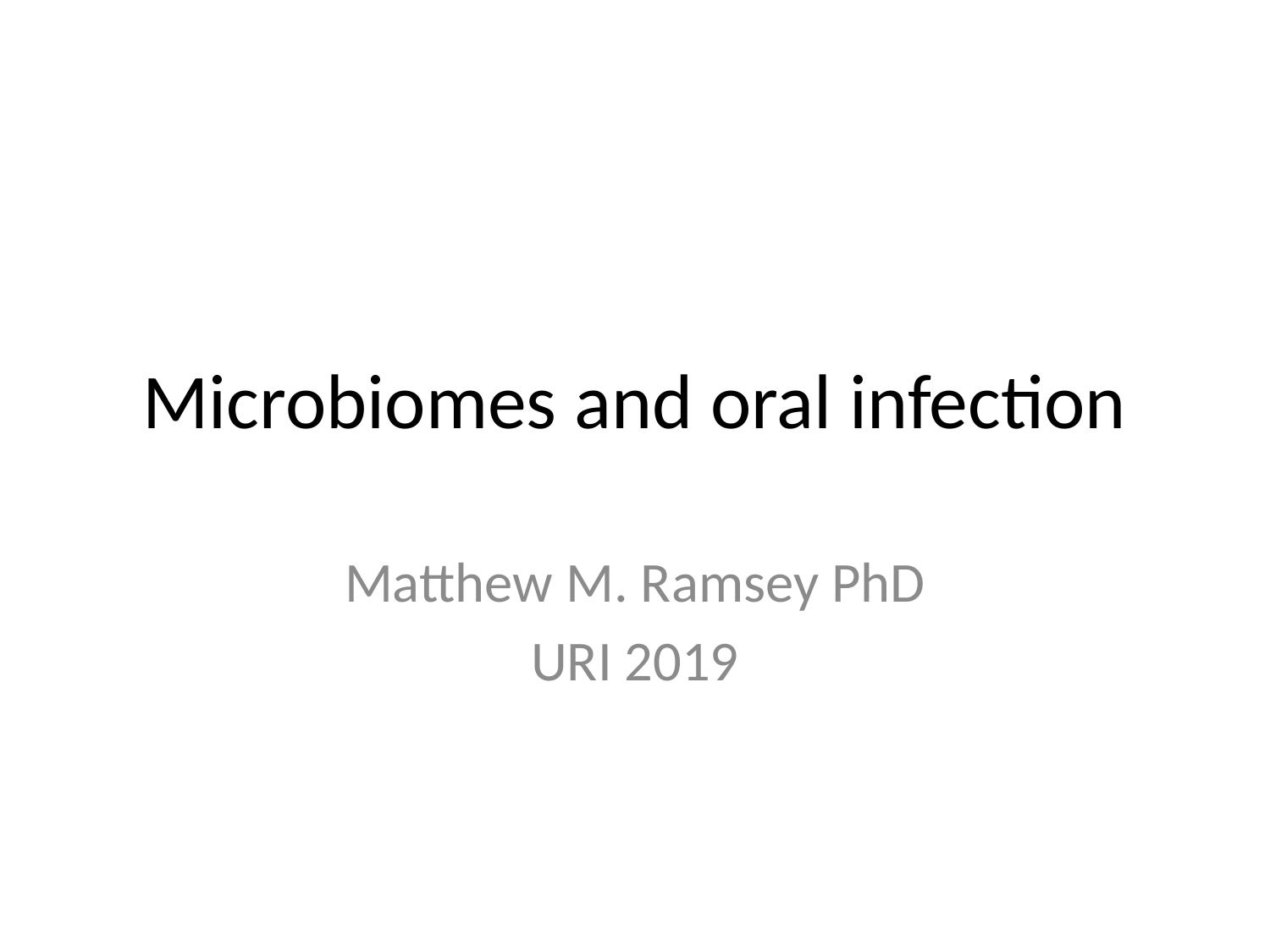

# Microbiomes and oral infection
Matthew M. Ramsey PhD
URI 2019